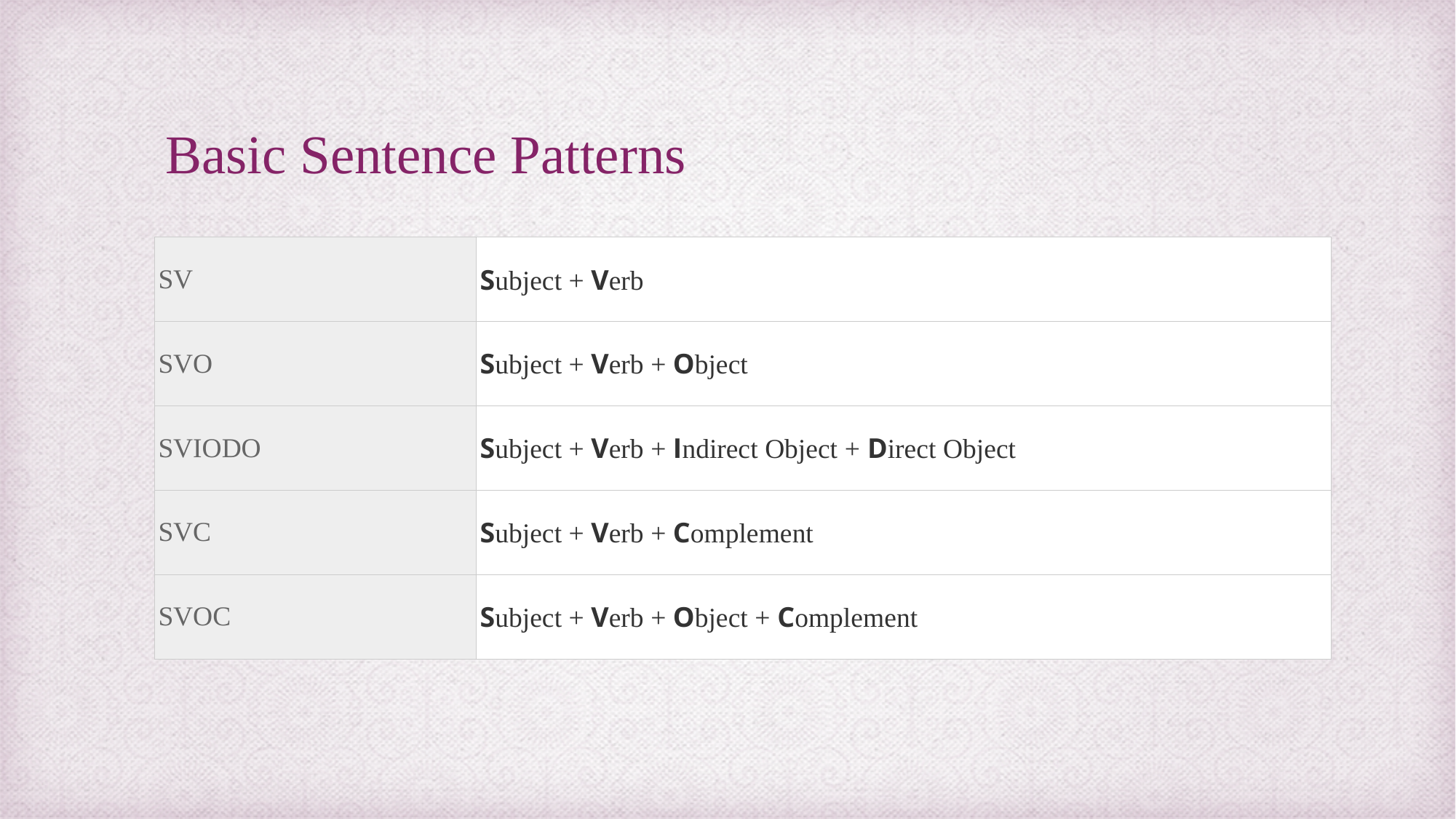

# Basic Sentence Patterns
| SV | Subject + Verb |
| --- | --- |
| SVO | Subject + Verb + Object |
| SVIODO | Subject + Verb + Indirect Object + Direct Object |
| SVC | Subject + Verb + Complement |
| SVOC | Subject + Verb + Object + Complement |